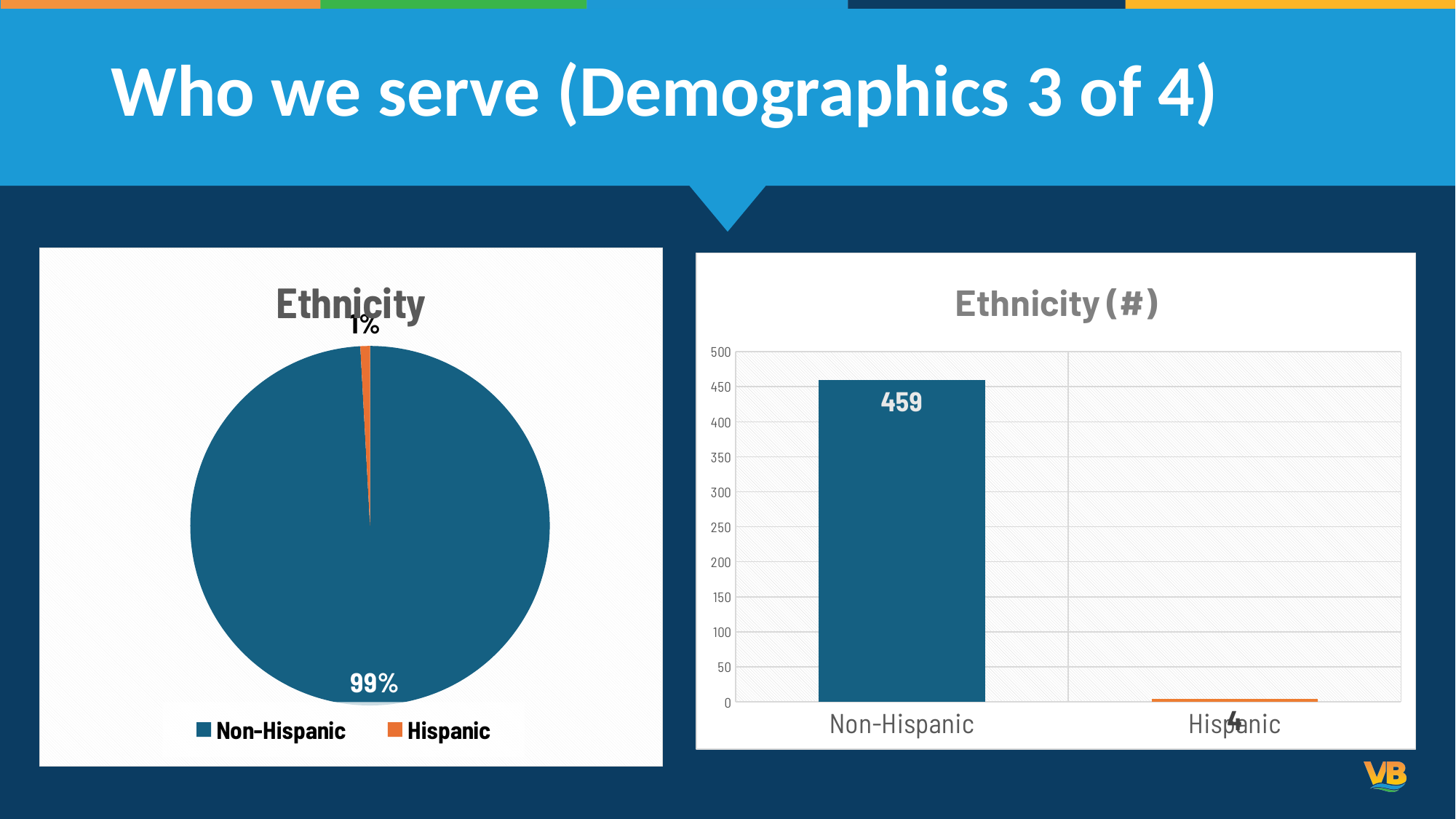

# Who we serve (Demographics 3 of 4)

### Chart: Ethnicity

| Category |  |
|---|---|
| Non-Hispanic | 459.0 |
| Hispanic | 4.0 |

### Chart: Ethnicity (#)

| Category |  |
|---|---|
| Non-Hispanic | 459.0 |
| Hispanic | 4.0 |